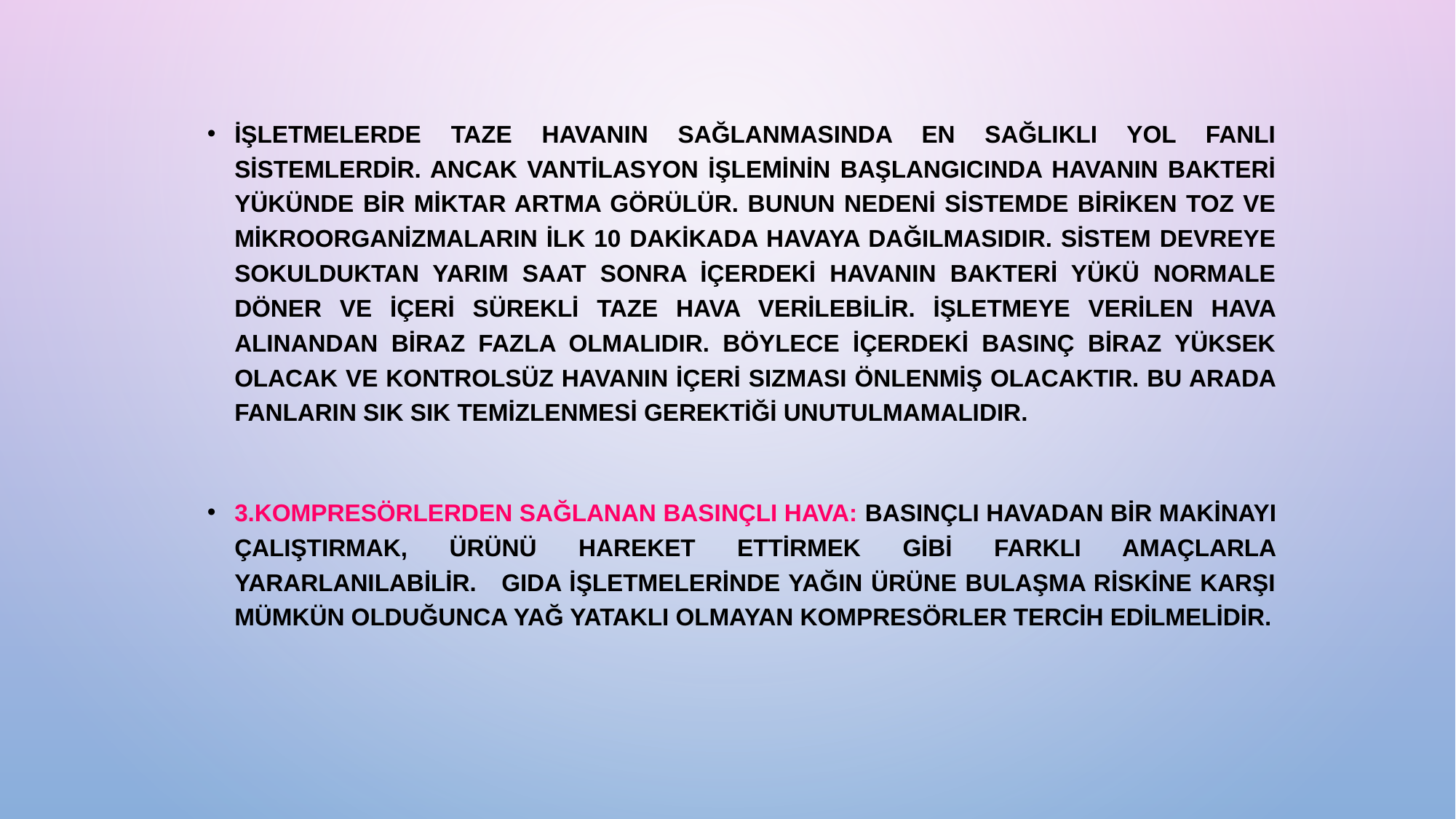

İşletmelerde taze havanın sağlanmasında en sağlıklı yol fanlı sistemlerdir. Ancak vantilasyon işleminin başlangıcında havanın bakteri yükünde bir miktar artma görülür. Bunun nedeni sistemde biriken toz ve mikroorganizmaların ilk 10 dakikada havaya dağılmasıdır. Sistem devreye sokulduktan yarım saat sonra içerdeki havanın bakteri yükü normale döner ve içeri sürekli taze hava verilebilir. İşletmeye verilen hava alınandan biraz fazla olmalıdır. Böylece içerdeki basınç biraz yüksek olacak ve kontrolsüz havanın içeri sızması önlenmiş olacaktır. Bu arada fanların sık sık temizlenmesi gerektiği unutulmamalıdır.

3.Kompresörlerden sağlanan basınçlı hava: Basınçlı havadan bir makinayı çalıştırmak, ürünü hareket ettirmek gibi farklı amaçlarla yararlanılabilir.   Gıda işletmelerinde yağın ürüne bulaşma riskine karşı mümkün olduğunca yağ yataklı olmayan kompresörler tercih edilmelidir.